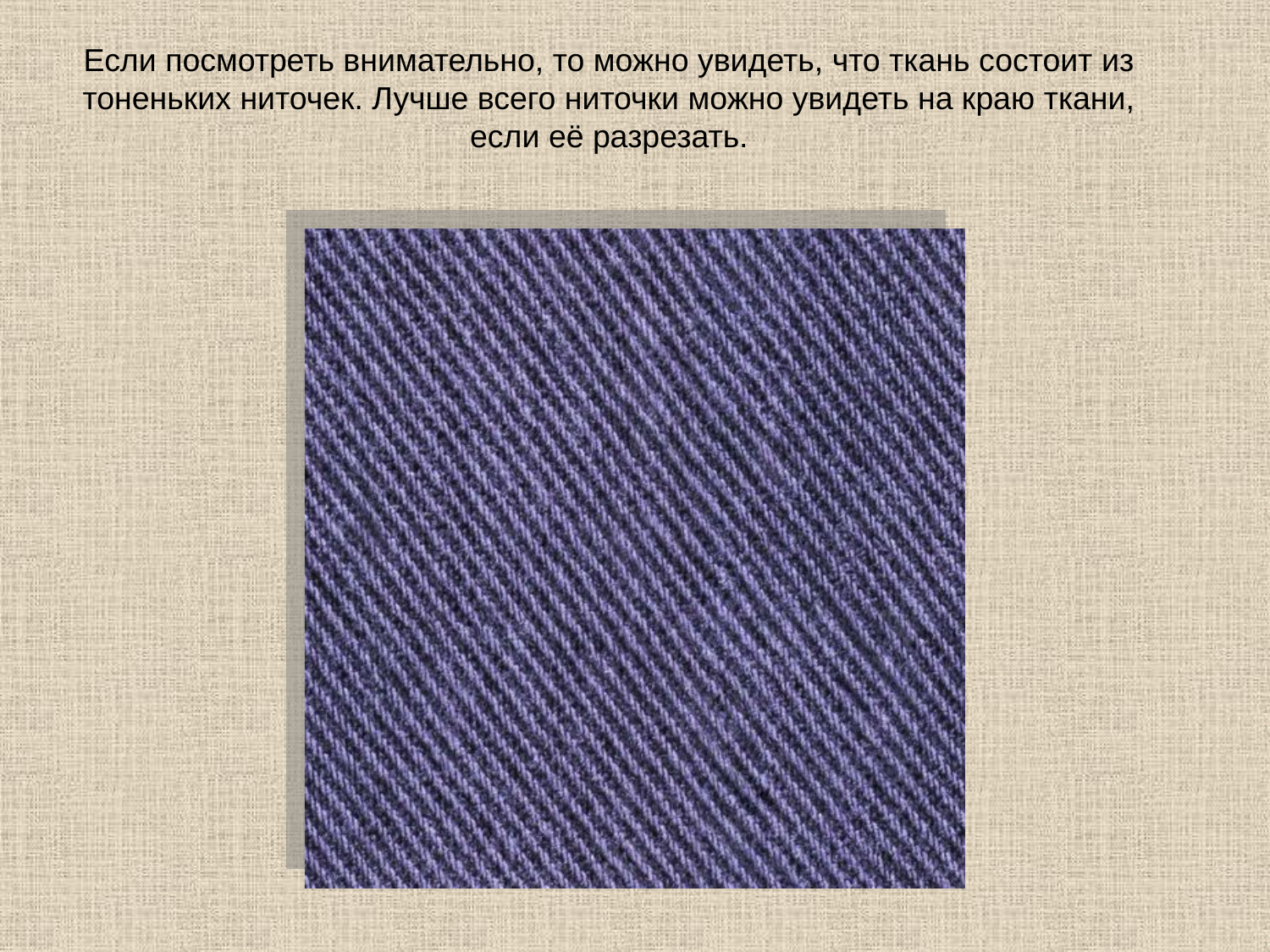

# Если посмотреть внимательно, то можно увидеть, что ткань состоит из тоненьких ниточек. Лучше всего ниточки можно увидеть на краю ткани, если её разрезать.